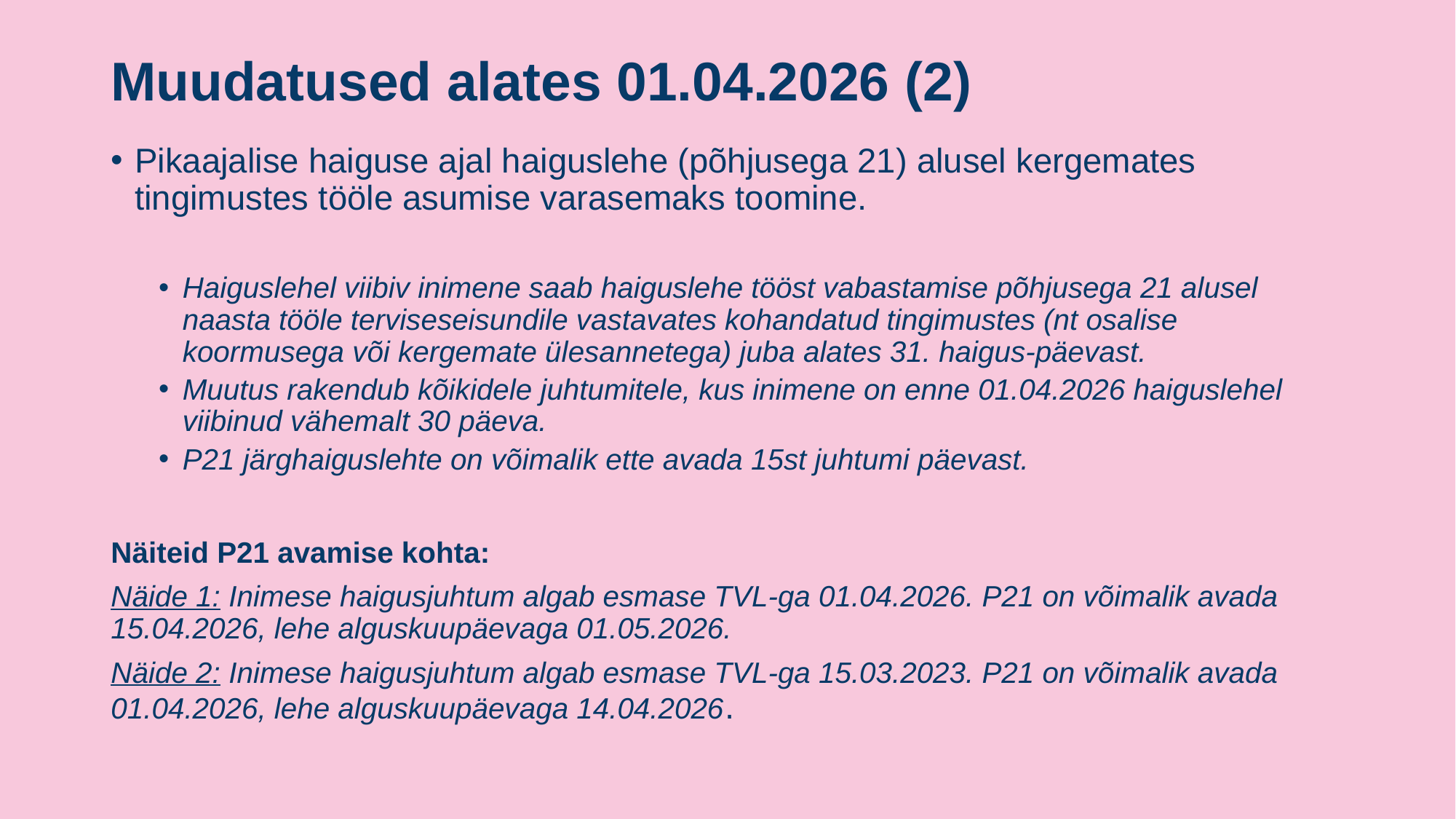

# Muudatused alates 01.04.2026 (2)
Pikaajalise haiguse ajal haiguslehe (põhjusega 21) alusel kergemates tingimustes tööle asumise varasemaks toomine.

Haiguslehel viibiv inimene saab haiguslehe tööst vabastamise põhjusega 21 alusel naasta tööle terviseseisundile vastavates kohandatud tingimustes (nt osalise koormusega või kergemate ülesannetega) juba alates 31. haigus-päevast.
Muutus rakendub kõikidele juhtumitele, kus inimene on enne 01.04.2026 haiguslehel viibinud vähemalt 30 päeva.
P21 järghaiguslehte on võimalik ette avada 15st juhtumi päevast.

Näiteid P21 avamise kohta:
Näide 1: Inimese haigusjuhtum algab esmase TVL-ga 01.04.2026. P21 on võimalik avada 15.04.2026, lehe alguskuupäevaga 01.05.2026.
Näide 2: Inimese haigusjuhtum algab esmase TVL-ga 15.03.2023. P21 on võimalik avada 01.04.2026, lehe alguskuupäevaga 14.04.2026.